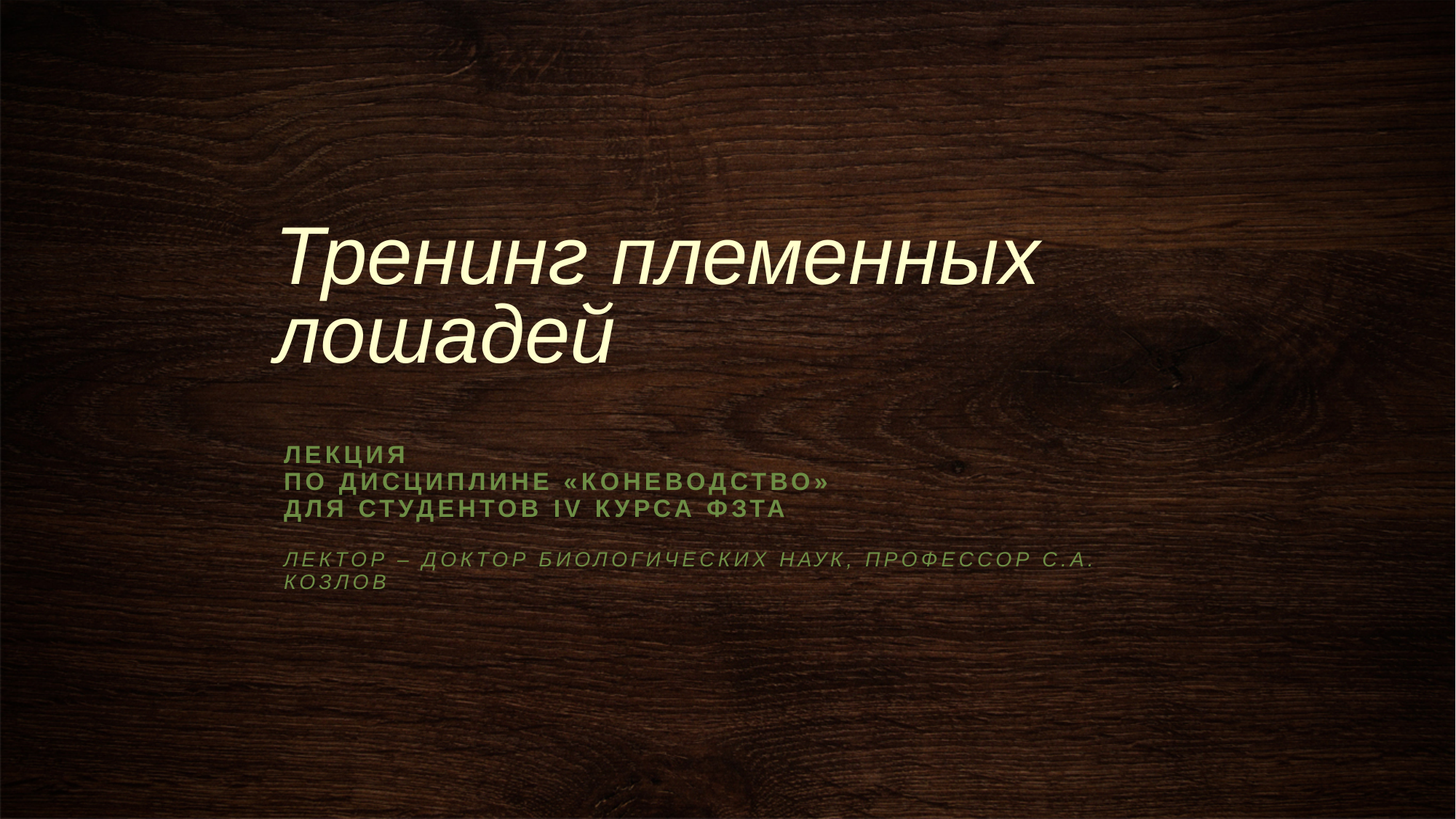

# Тренинг племенных лошадей
Лекция
по дисциплине «Коневодство»
для студентов IV курса ФЗТА

лектор – доктор биологических наук, профессор С.А. Козлов